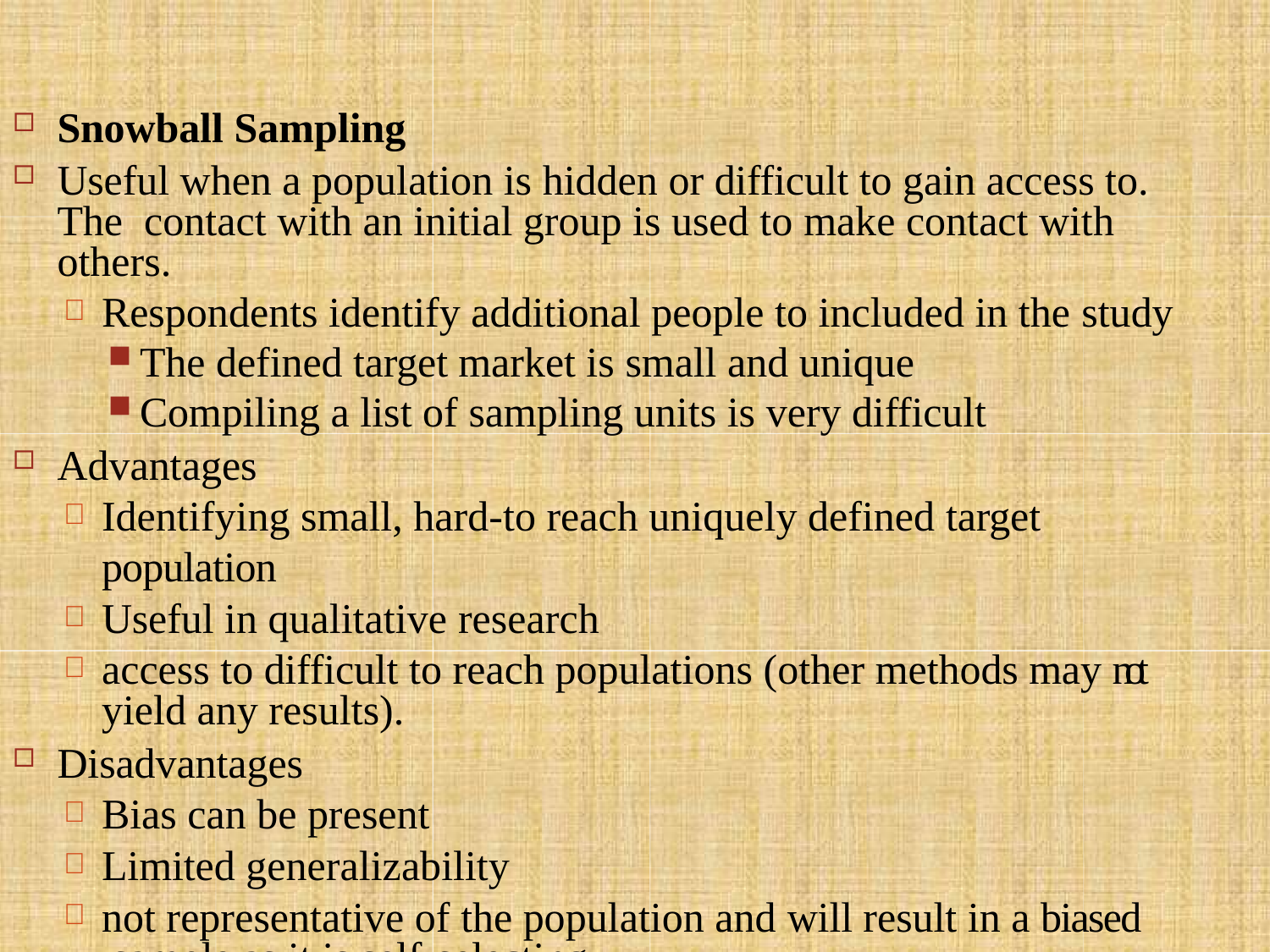

Snowball Sampling
Useful when a population is hidden or difficult to gain access to. The  contact with an initial group is used to make contact with others.
Respondents identify additional people to included in the study
The defined target market is small and unique
Compiling a list of sampling units is very difficult
Advantages
Identifying small, hard-to reach uniquely defined target population
Useful in qualitative research
access to difficult to reach populations (other methods may not  yield any results).
Disadvantages
Bias can be present
Limited generalizability
not representative of the population and will result in a biased  sample as it is self-selecting.